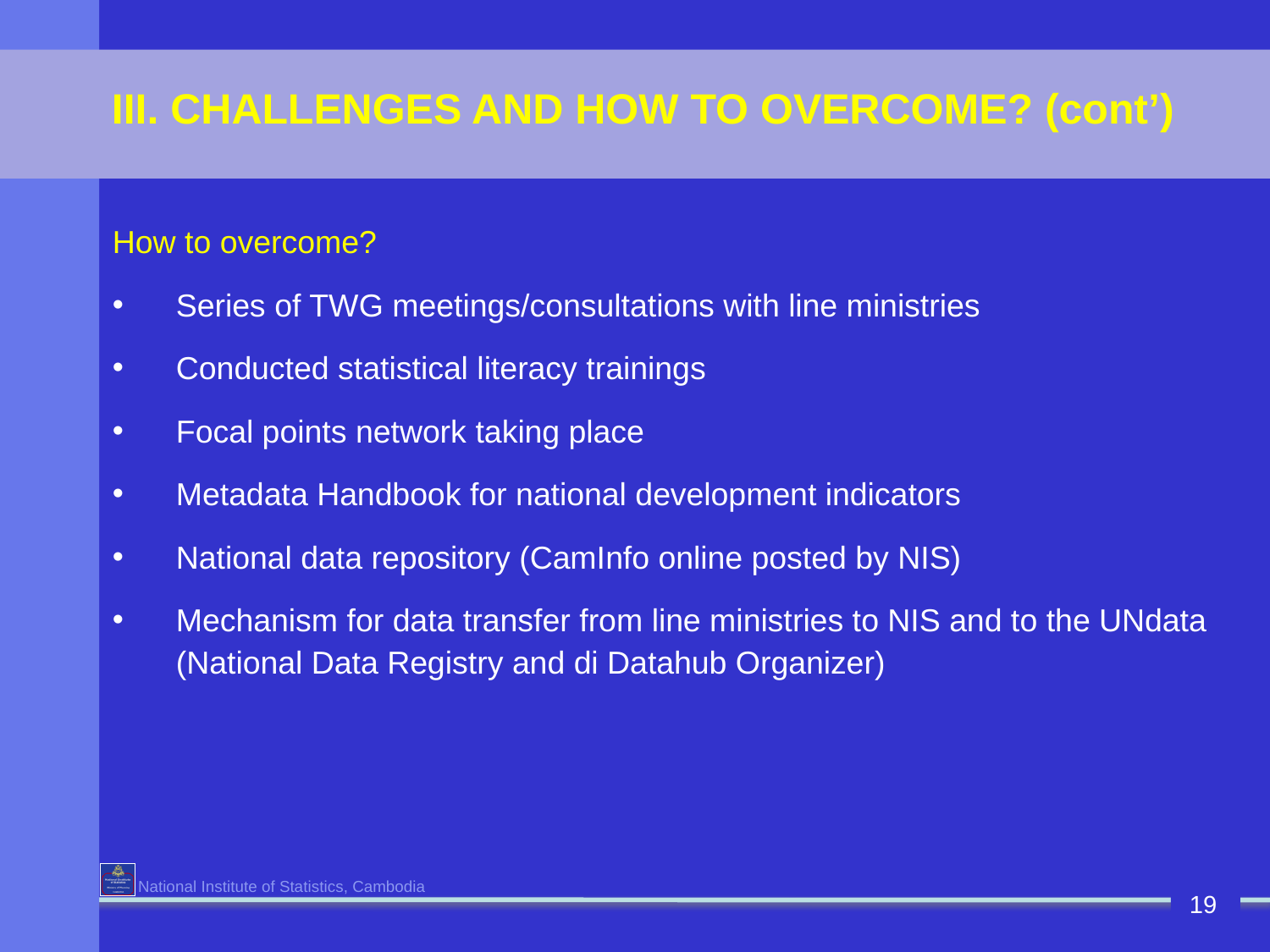

III. CHALLENGES AND HOW TO OVERCOME? (cont’)

How to overcome?
Series of TWG meetings/consultations with line ministries
Conducted statistical literacy trainings
Focal points network taking place
Metadata Handbook for national development indicators
National data repository (CamInfo online posted by NIS)
Mechanism for data transfer from line ministries to NIS and to the UNdata (National Data Registry and di Datahub Organizer)
19